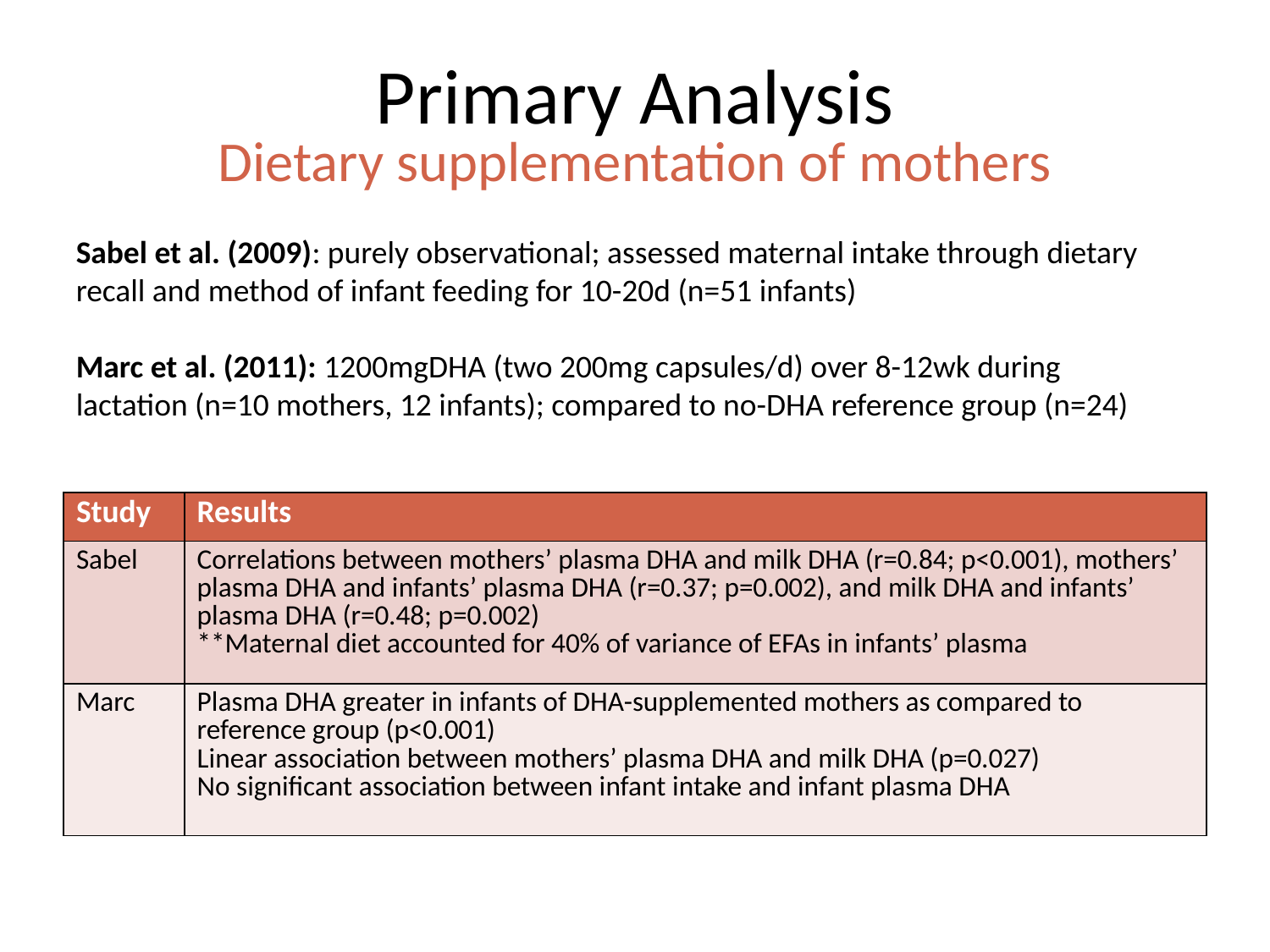

# Primary Analysis
Dietary supplementation of mothers

Sabel et al. (2009): purely observational; assessed maternal intake through dietary recall and method of infant feeding for 10-20d (n=51 infants)

Marc et al. (2011): 1200mgDHA (two 200mg capsules/d) over 8-12wk during lactation (n=10 mothers, 12 infants); compared to no-DHA reference group (n=24)
| Study | Results |
| --- | --- |
| Sabel | Correlations between mothers’ plasma DHA and milk DHA (r=0.84; p<0.001), mothers’ plasma DHA and infants’ plasma DHA (r=0.37; p=0.002), and milk DHA and infants’ plasma DHA (r=0.48; p=0.002) \*\*Maternal diet accounted for 40% of variance of EFAs in infants’ plasma |
| Marc | Plasma DHA greater in infants of DHA-supplemented mothers as compared to reference group (p<0.001) Linear association between mothers’ plasma DHA and milk DHA (p=0.027) No significant association between infant intake and infant plasma DHA |